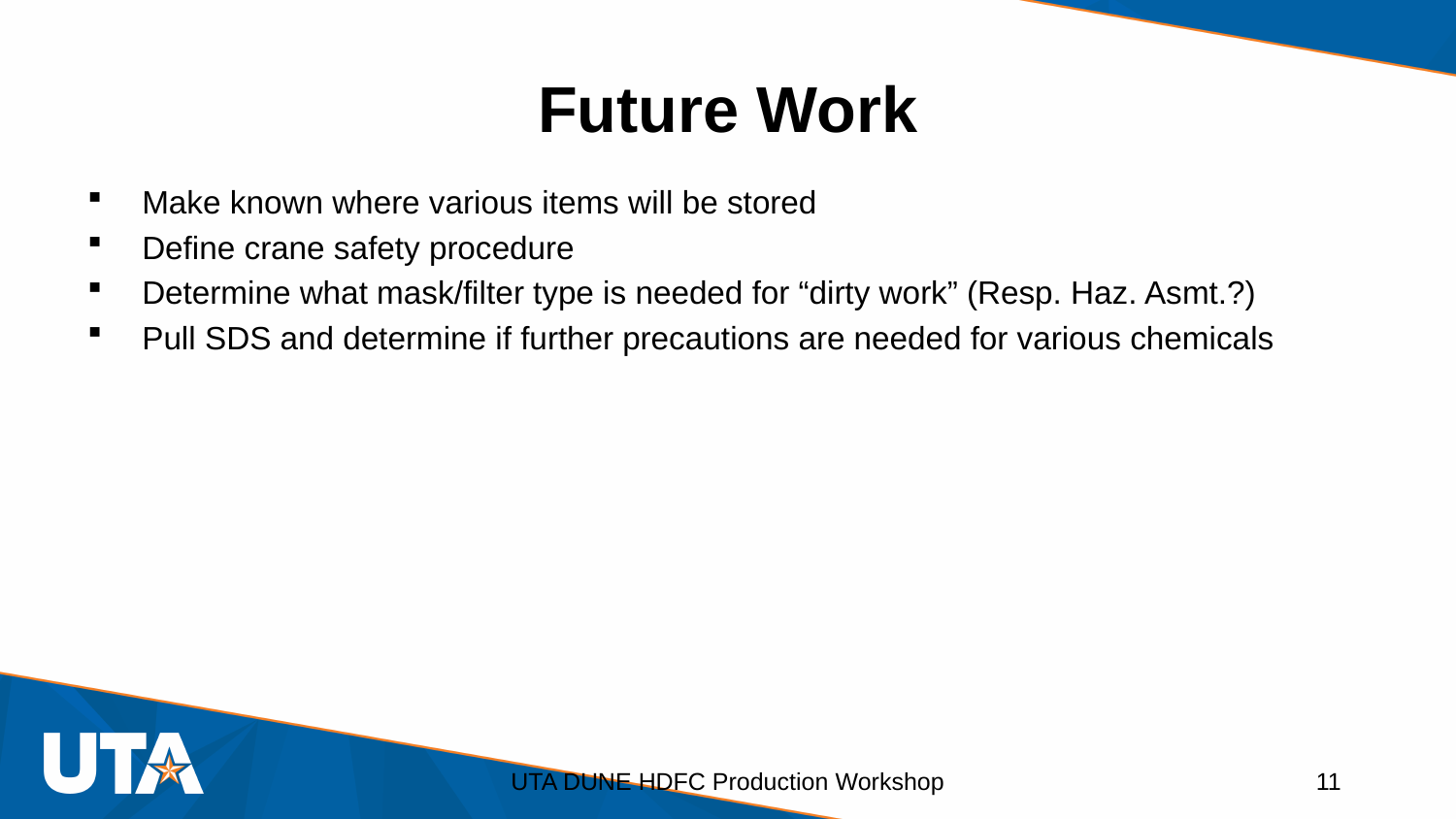

# Future Work
Make known where various items will be stored
Define crane safety procedure
Determine what mask/filter type is needed for “dirty work” (Resp. Haz. Asmt.?)
Pull SDS and determine if further precautions are needed for various chemicals

UTA DUNE HDFC Production Workshop
11